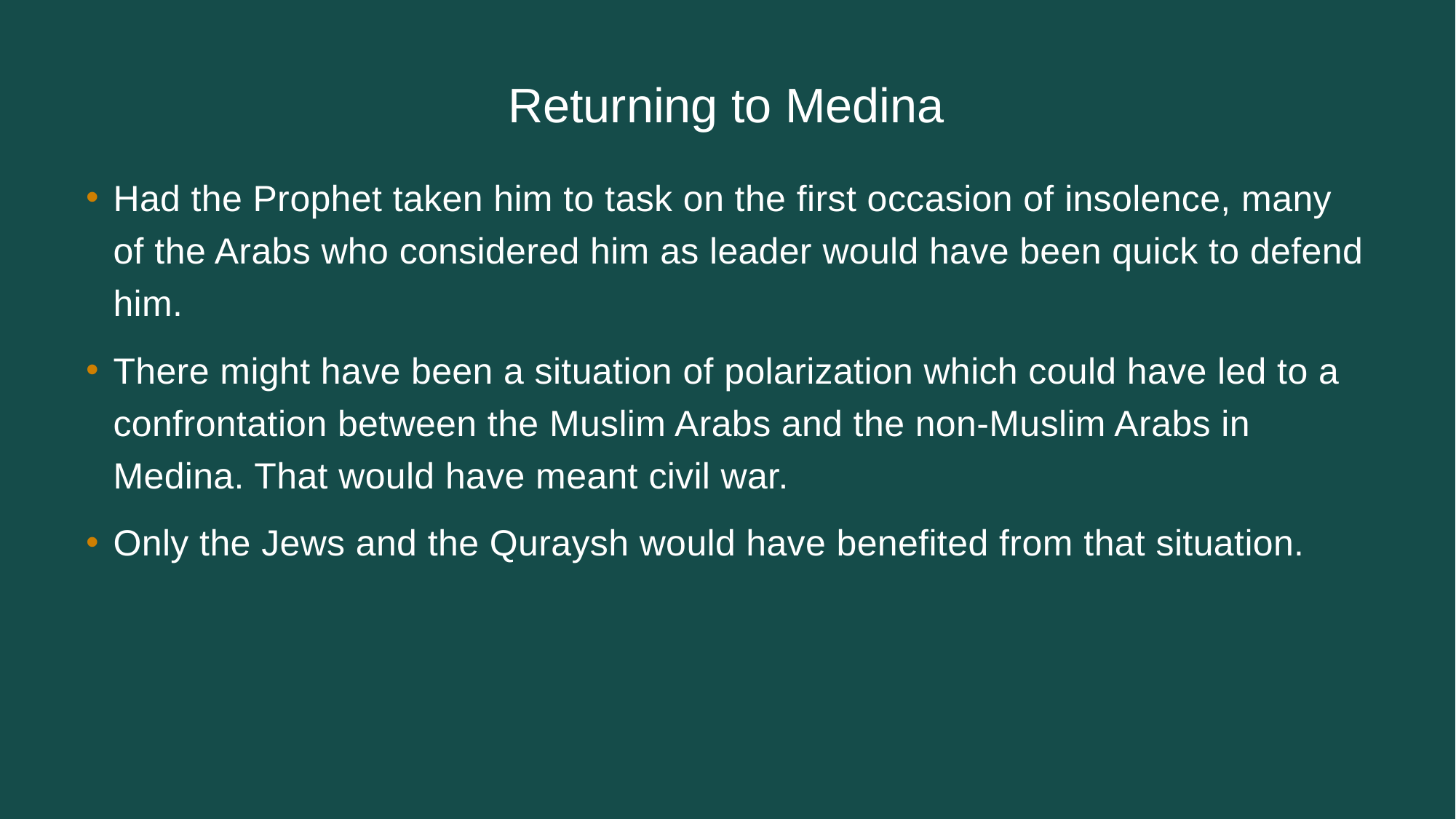

# Returning to Medina
Had the Prophet taken him to task on the first occasion of insolence, many of the Arabs who considered him as leader would have been quick to defend him.
There might have been a situation of polarization which could have led to a confrontation between the Muslim Arabs and the non-Muslim Arabs in Medina. That would have meant civil war.
Only the Jews and the Quraysh would have benefited from that situation.